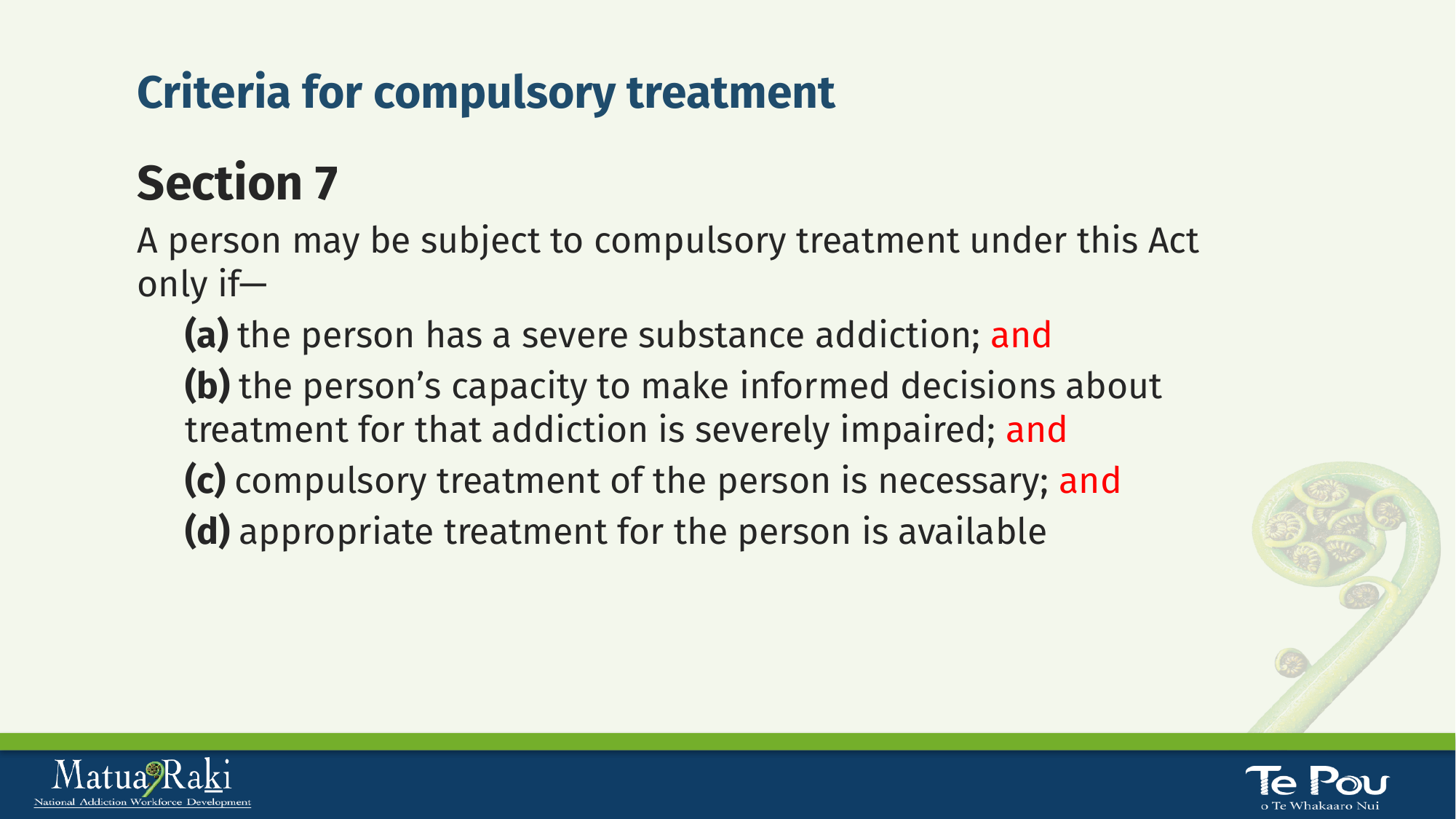

# Criteria for compulsory treatment
Section 7
A person may be subject to compulsory treatment under this Act only if—
(a) the person has a severe substance addiction; and
(b) the person’s capacity to make informed decisions about treatment for that addiction is severely impaired; and
(c) compulsory treatment of the person is necessary; and
(d) appropriate treatment for the person is available